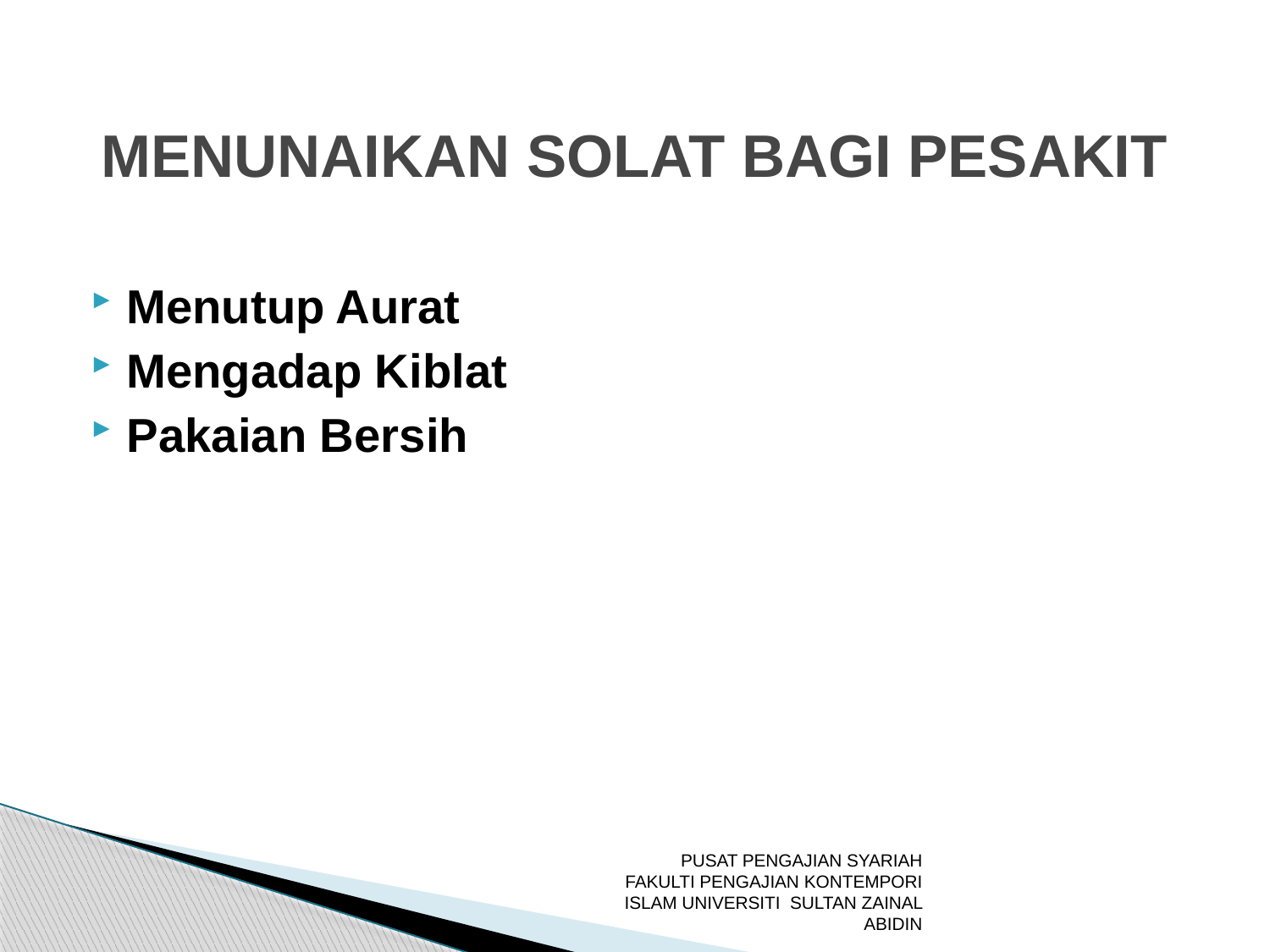

# MENUNAIKAN SOLAT BAGI PESAKIT

Menutup Aurat
Mengadap Kiblat
Pakaian Bersih
PUSAT PENGAJIAN SYARIAH FAKULTI PENGAJIAN KONTEMPORI ISLAM UNIVERSITI  SULTAN ZAINAL ABIDIN